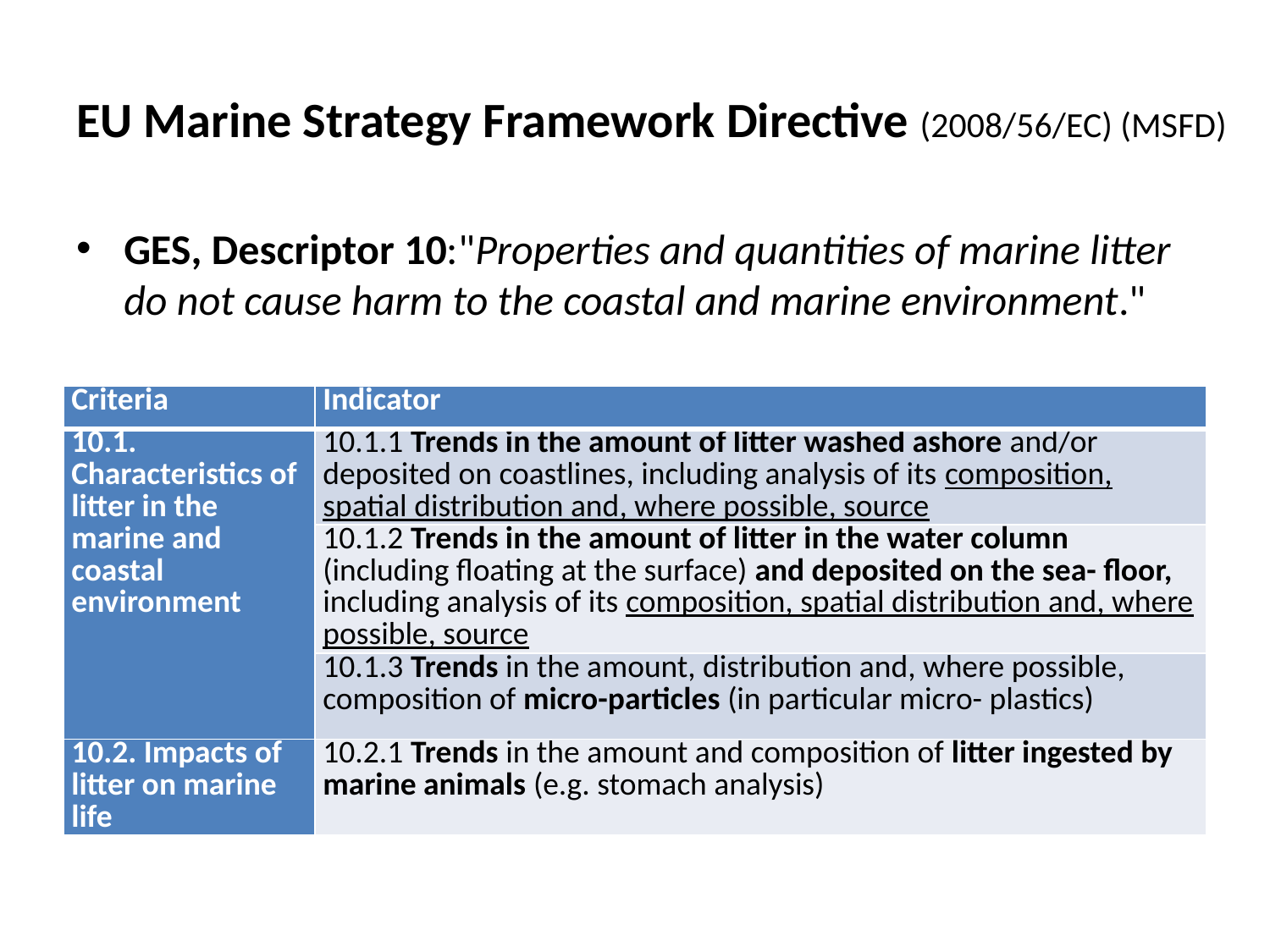

# EU Marine Strategy Framework Directive (2008/56/EC) (MSFD)
GES, Descriptor 10:"Properties and quantities of marine litter do not cause harm to the coastal and marine environment."
| Criteria | Indicator |
| --- | --- |
| 10.1. Characteristics of litter in the marine and coastal environment | 10.1.1 Trends in the amount of litter washed ashore and/or deposited on coastlines, including analysis of its composition, spatial distribution and, where possible, source |
|  | 10.1.2 Trends in the amount of litter in the water column (including floating at the surface) and deposited on the sea- floor, including analysis of its composition, spatial distribution and, where possible, source |
|  | 10.1.3 Trends in the amount, distribution and, where possible, composition of micro-particles (in particular micro- plastics) |
| 10.2. Impacts of litter on marine life | 10.2.1 Trends in the amount and composition of litter ingested by marine animals (e.g. stomach analysis) |